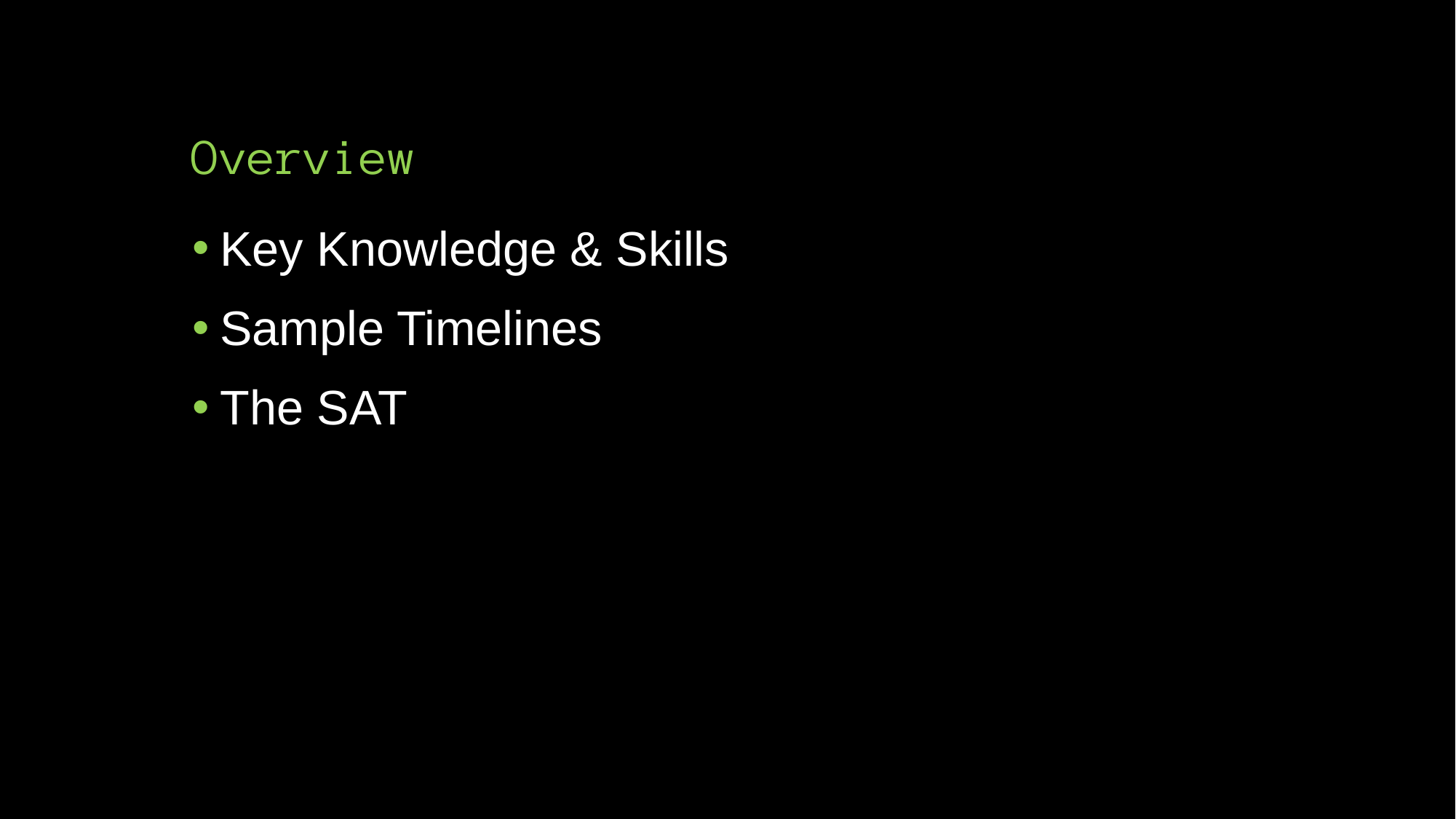

# Overview
Key Knowledge & Skills
Sample Timelines
The SAT